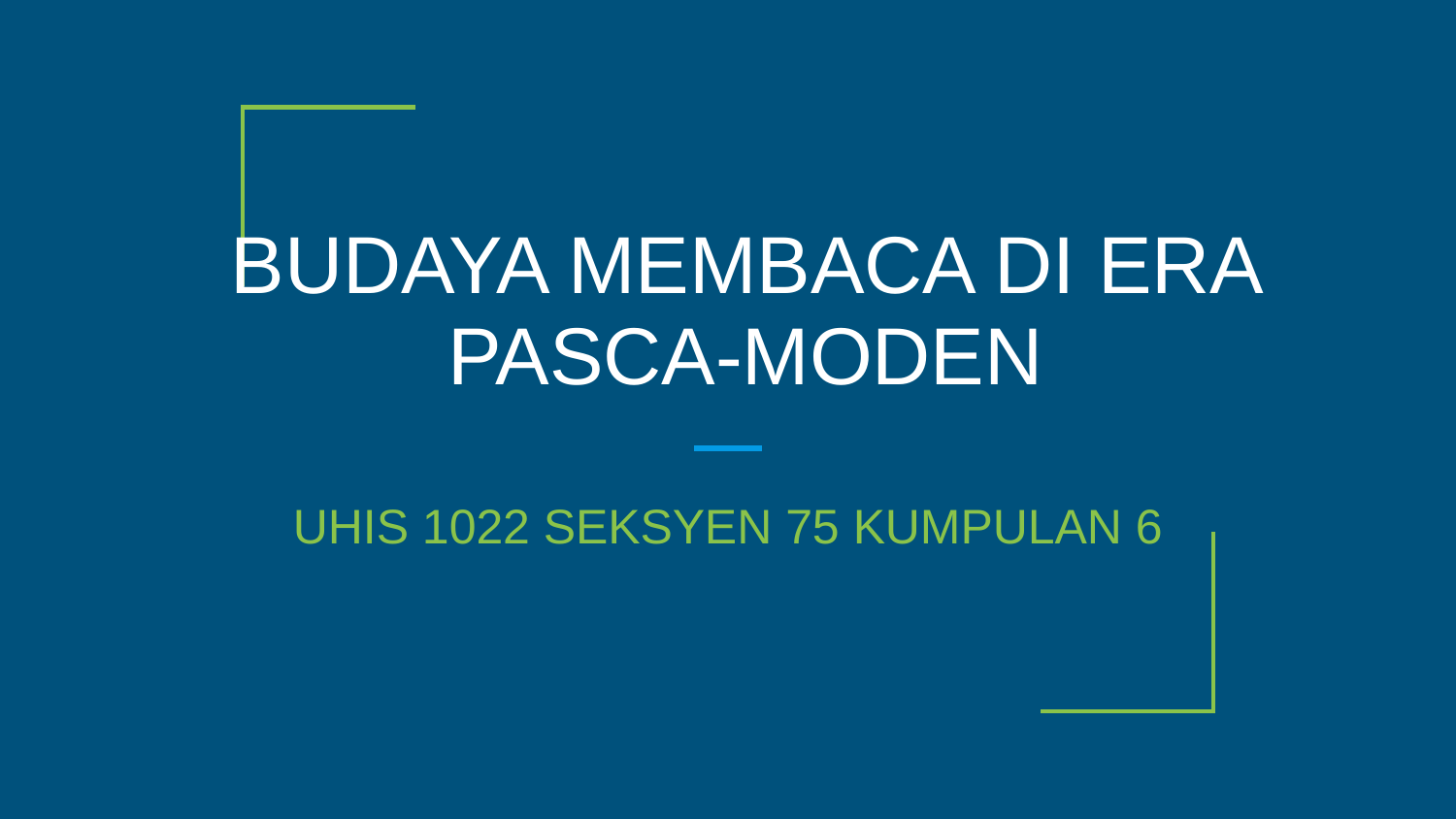

# BUDAYA MEMBACA DI ERA PASCA-MODEN
UHIS 1022 SEKSYEN 75 KUMPULAN 6